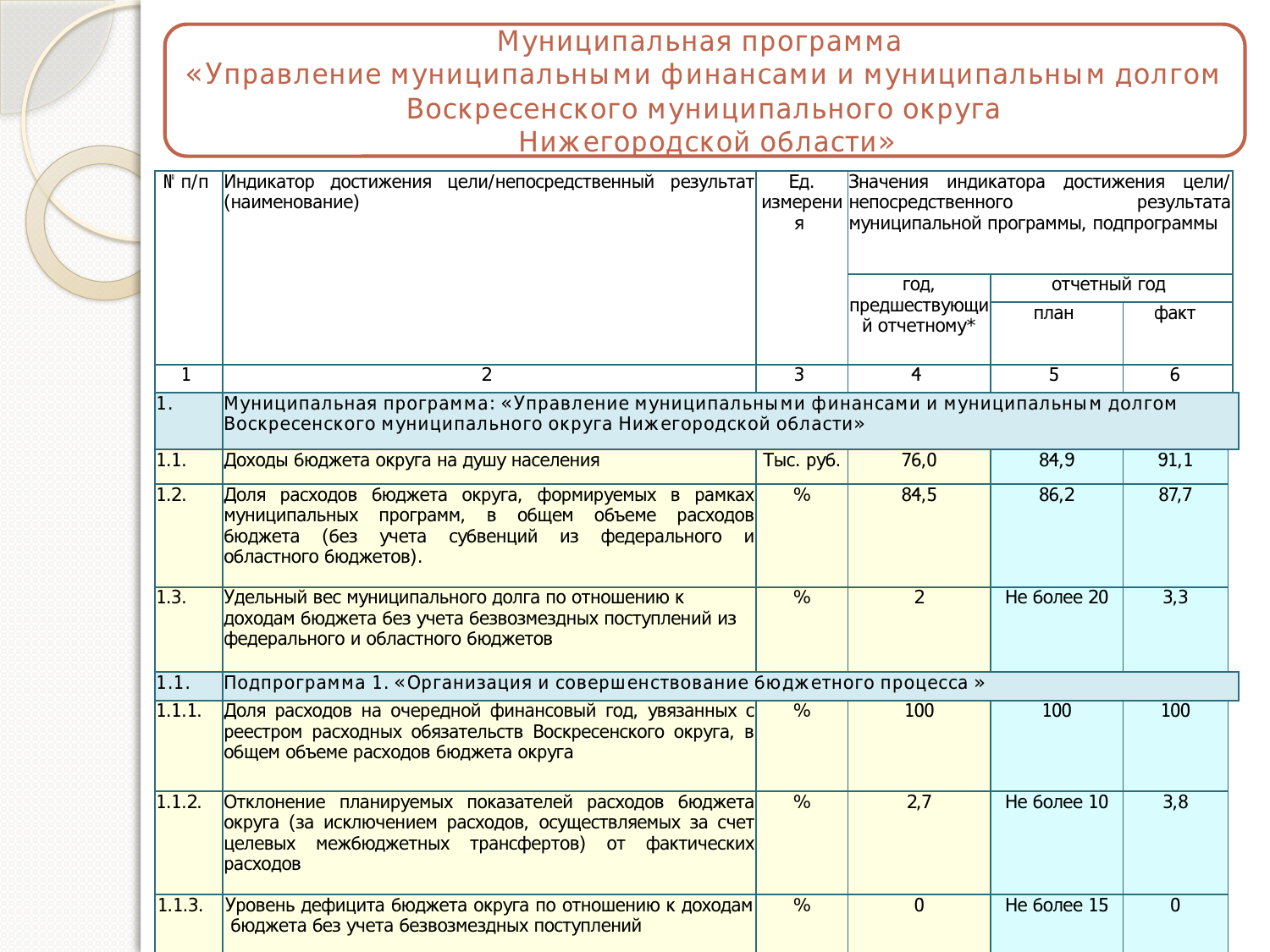

Муниципальная программа
«Управление муниципальными финансами и муниципальным долгом Воскресенского муниципального округа
 Нижегородской области»
| № п/п | Индикатор достижения цели/непосредственный результат (наименование) | Ед. измерения | Значения индикатора достижения цели/ непосредственного результата муниципальной программы, подпрограммы |  |  |  |  |
| --- | --- | --- | --- | --- | --- | --- | --- |
|  |  |  | год, предшествующий отчетному\* | отчетный год |  |  |  |
|  |  |  |  | план | факт |  |  |
| 1 | 2 | 3 | 4 | 5 | 6 |  |  |
| 1. | Муниципальная программа: «Управление муниципальными финансами и муниципальным долгом Воскресенского муниципального округа Нижегородской области» |  |  |  |  |  |  |
| 1.1. | Доходы бюджета округа на душу населения | Тыс. руб. | 76,0 | 84,9 | 91,1 |  |  |
| 1.2. | Доля расходов бюджета округа, формируемых в рамках муниципальных программ, в общем объеме расходов бюджета (без учета субвенций из федерального и областного бюджетов). | % | 84,5 | 86,2 | 87,7 |  |  |
| 1.3. | Удельный вес муниципального долга по отношению к доходам бюджета без учета безвозмездных поступлений из федерального и областного бюджетов | % | 2 | Не более 20 | 3,3 |  |  |
| 1.1. | Подпрограмма 1. «Организация и совершенствование бюджетного процесса » |  |  |  |  |  |  |
| 1.1.1. | Доля расходов на очередной финансовый год, увязанных с реестром расходных обязательств Воскресенского округа, в общем объеме расходов бюджета округа | % | 100 | 100 | 100 |  |  |
| 1.1.2. | Отклонение планируемых показателей расходов бюджета округа (за исключением расходов, осуществляемых за счет целевых межбюджетных трансфертов) от фактических расходов | % | 2,7 | Не более 10 | 3,8 |  |  |
| 1.1.3. | Уровень дефицита бюджета округа по отношению к доходам бюджета без учета безвозмездных поступлений | % | 0 | Не более 15 | 0 |  |  |